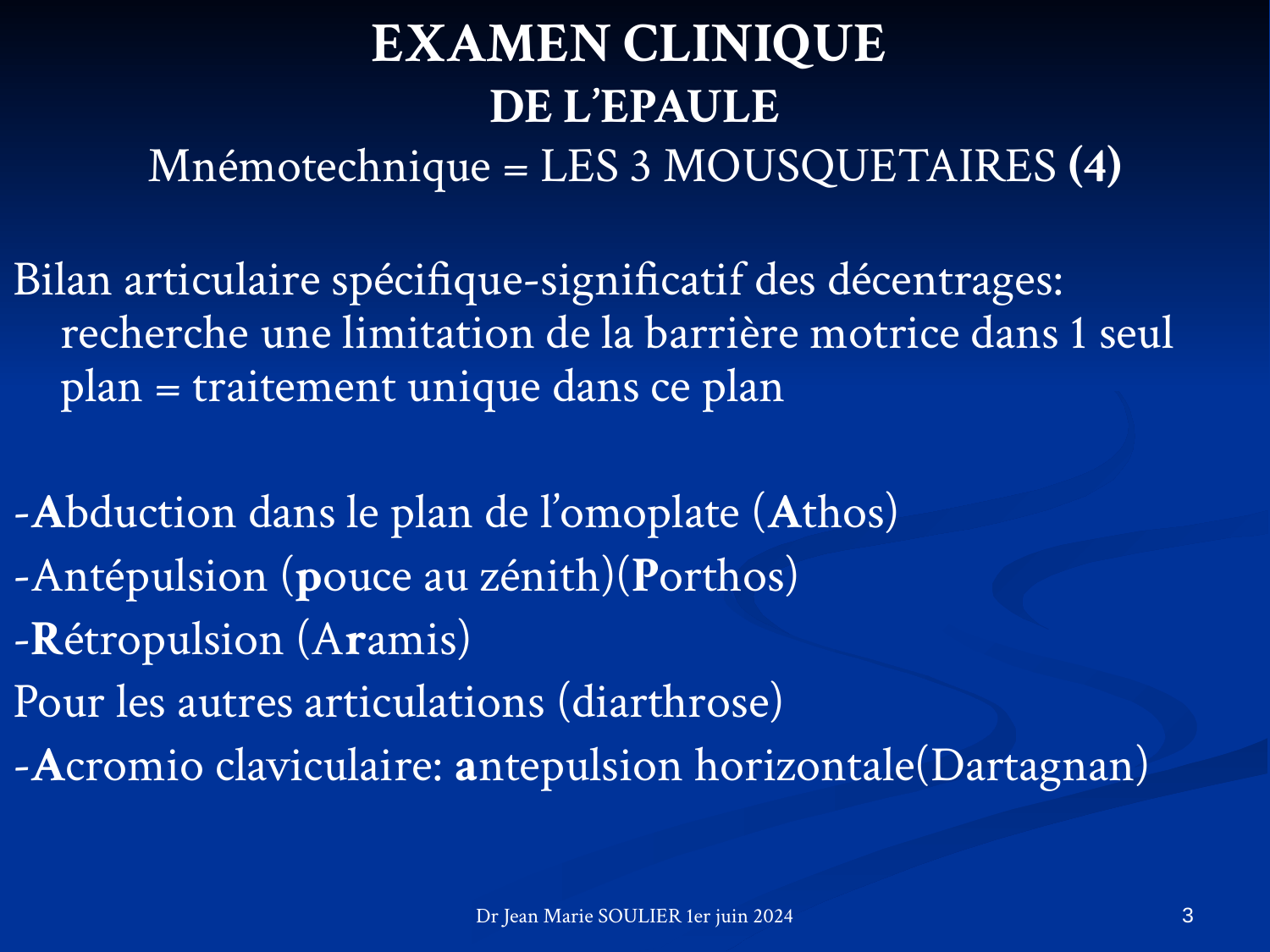

# EXAMEN CLINIQUE DE L’EPAULE Mnémotechnique = LES 3 MOUSQUETAIRES (4)
Bilan articulaire spécifique-significatif des décentrages: recherche une limitation de la barrière motrice dans 1 seul plan = traitement unique dans ce plan

-Abduction dans le plan de l’omoplate (Athos)
-Antépulsion (pouce au zénith)(Porthos)
-Rétropulsion (Aramis)
Pour les autres articulations (diarthrose)
-Acromio claviculaire: antepulsion horizontale(Dartagnan)
Dr Jean Marie SOULIER 1er juin 2024
3